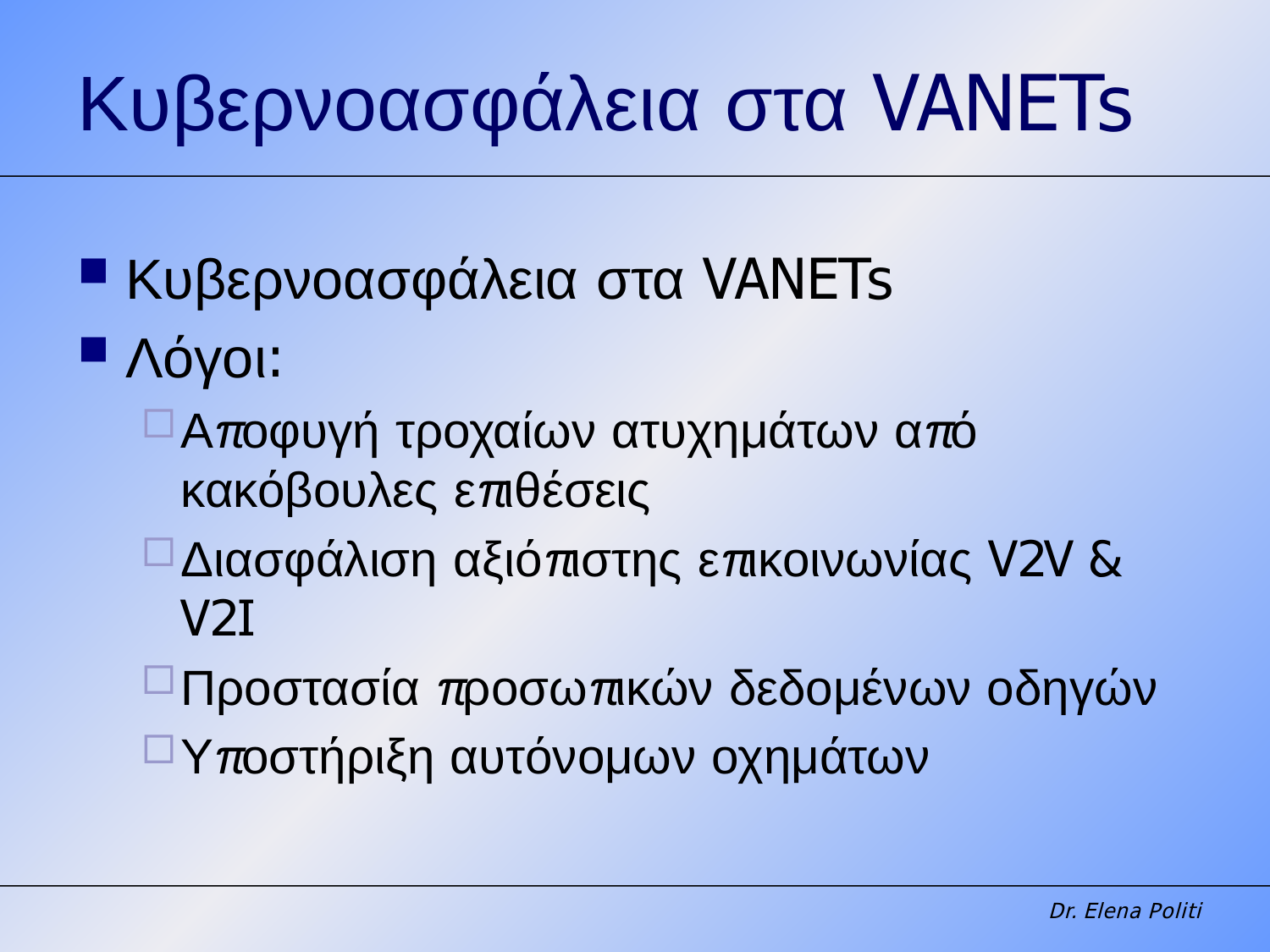

# Κυβερνοασφάλεια στα VANETs
Κυβερνοασφάλεια στα VANETs
Λόγοι:
Αποφυγή τροχαίων ατυχημάτων από κακόβουλες επιθέσεις
Διασφάλιση αξιόπιστης επικοινωνίας V2V & V2I
Προστασία προσωπικών δεδομένων οδηγών
Υποστήριξη αυτόνομων οχημάτων

Dr. Elena Politi